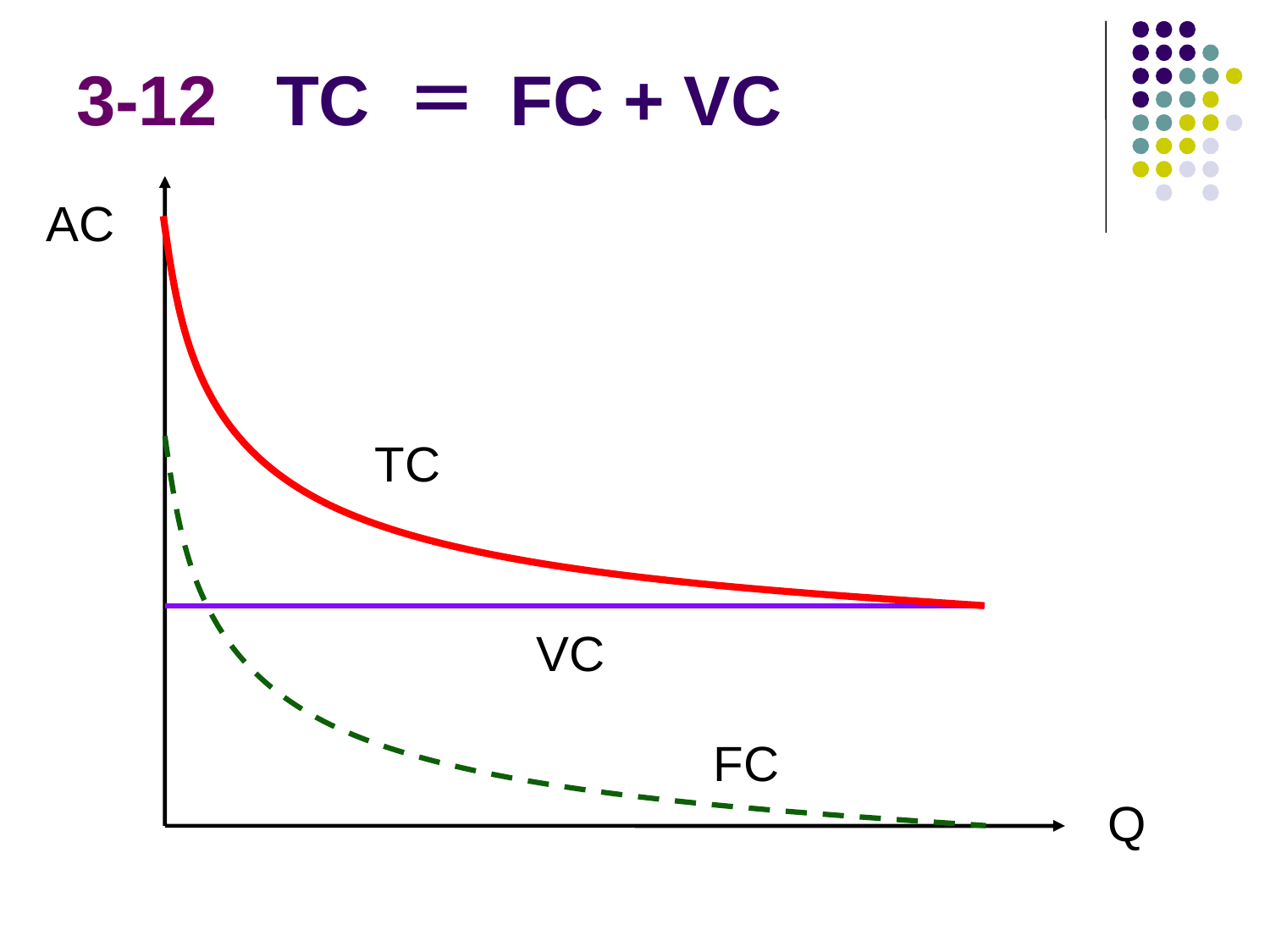

# 3-12   TC ＝ FC + VC

AC

TC

VC
FC
Q